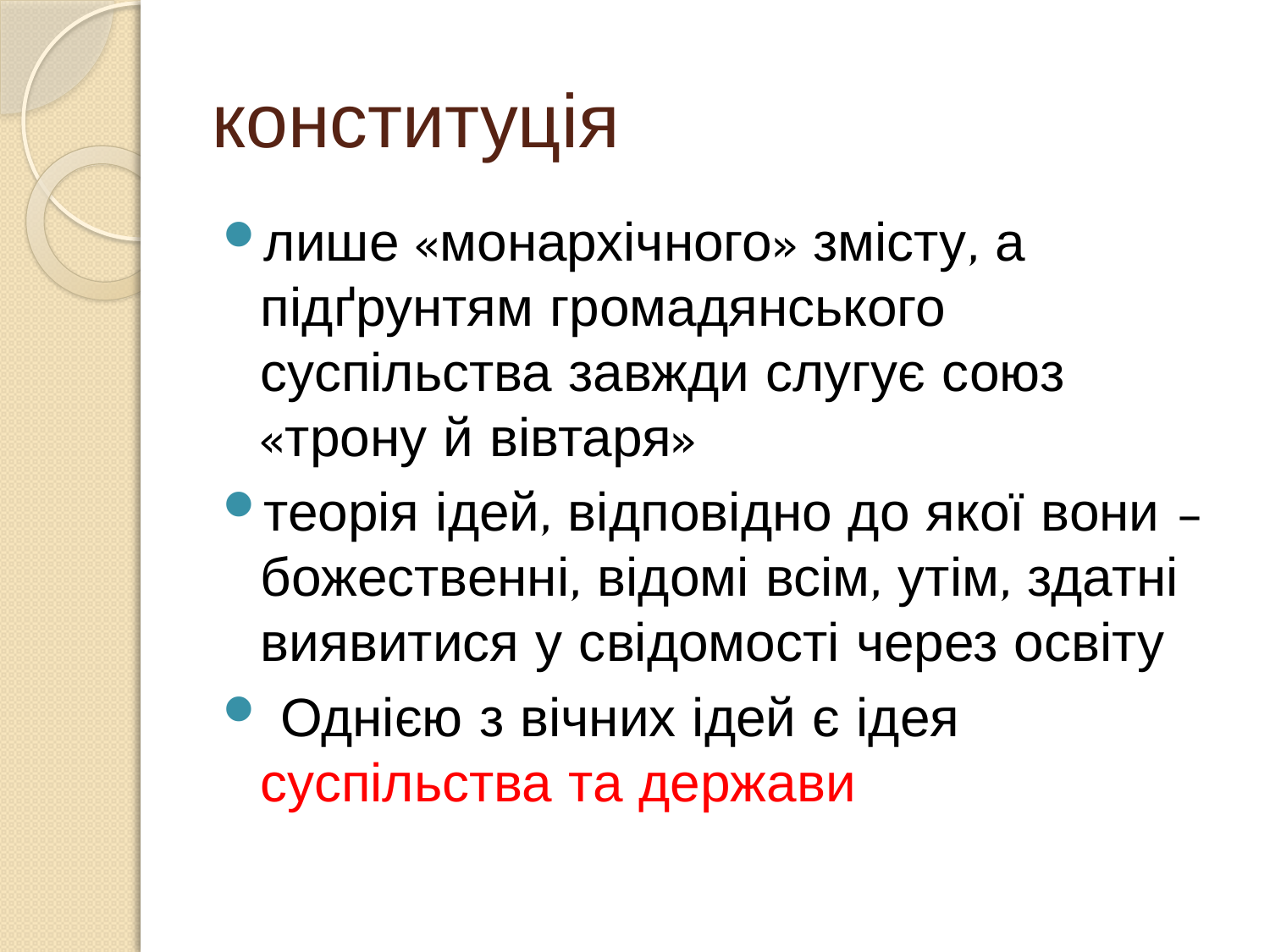

# конституція
лише «монархічного» змісту, а підґрунтям громадянського суспільства завжди слугує союз «трону й вівтаря»
теорія ідей, відповідно до якої вони – божественні, відомі всім, утім, здатні виявитися у свідомості через освіту
 Однією з вічних ідей є ідея суспільства та держави